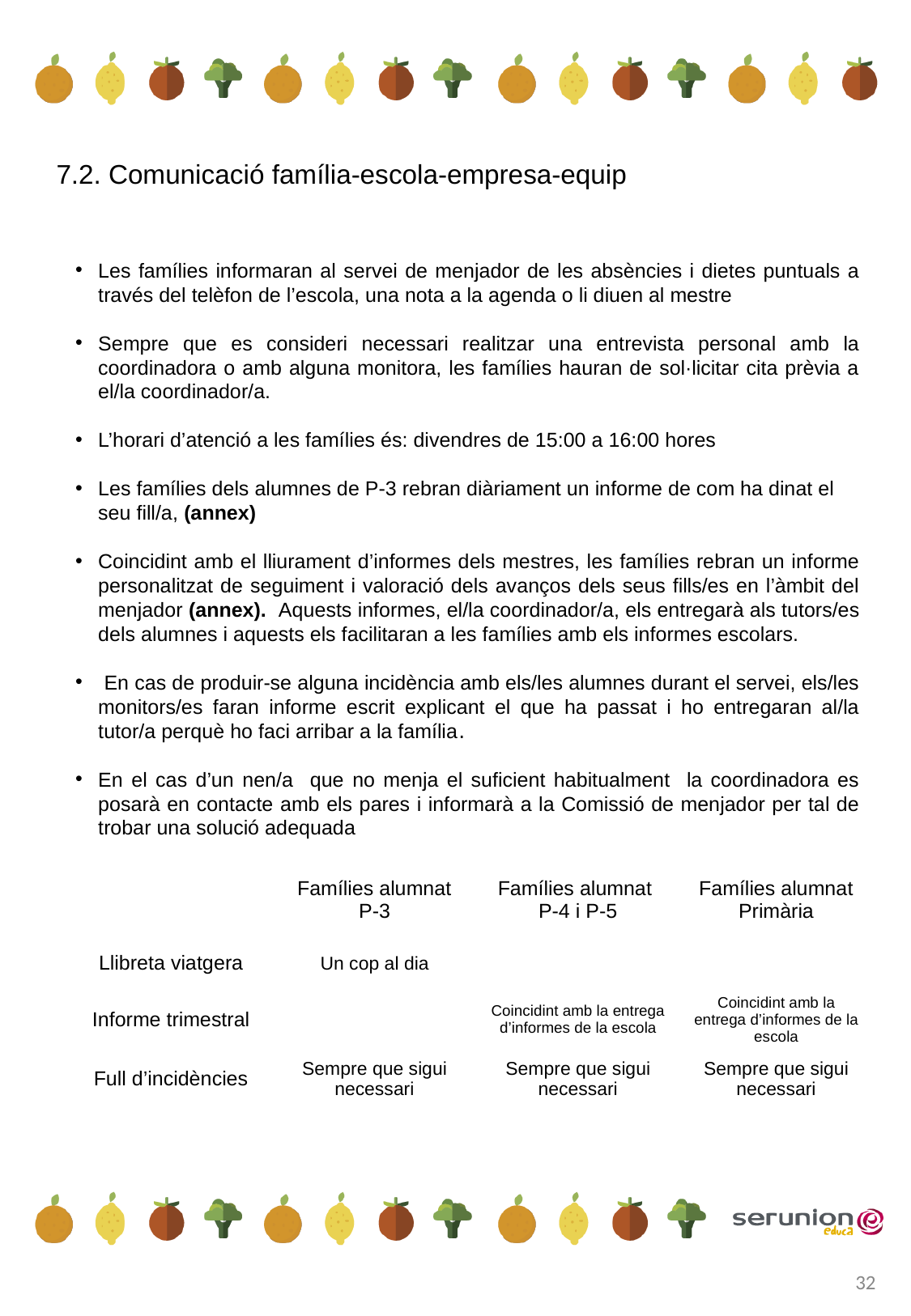

7.2. Comunicació família-escola-empresa-equip

Les famílies informaran al servei de menjador de les absències i dietes puntuals a través del telèfon de l’escola, una nota a la agenda o li diuen al mestre

Sempre que es consideri necessari realitzar una entrevista personal amb la coordinadora o amb alguna monitora, les famílies hauran de sol·licitar cita prèvia a el/la coordinador/a.

L’horari d’atenció a les famílies és: divendres de 15:00 a 16:00 hores

Les famílies dels alumnes de P-3 rebran diàriament un informe de com ha dinat el seu fill/a, (annex)

Coincidint amb el lliurament d’informes dels mestres, les famílies rebran un informe personalitzat de seguiment i valoració dels avanços dels seus fills/es en l’àmbit del menjador (annex).  Aquests informes, el/la coordinador/a, els entregarà als tutors/es dels alumnes i aquests els facilitaran a les famílies amb els informes escolars.

 En cas de produir-se alguna incidència amb els/les alumnes durant el servei, els/les monitors/es faran informe escrit explicant el que ha passat i ho entregaran al/la tutor/a perquè ho faci arribar a la família.

En el cas d’un nen/a  que no menja el suficient habitualment  la coordinadora es posarà en contacte amb els pares i informarà a la Comissió de menjador per tal de trobar una solució adequada

|  | Famílies alumnat P-3 | Famílies alumnat P-4 i P-5 | Famílies alumnat Primària |
| --- | --- | --- | --- |
| Llibreta viatgera | Un cop al dia |  |  |
| Informe trimestral |  | Coincidint amb la entrega d’informes de la escola | Coincidint amb la entrega d’informes de la escola |
| Full d’incidències | Sempre que sigui necessari | Sempre que sigui necessari | Sempre que sigui necessari |
32